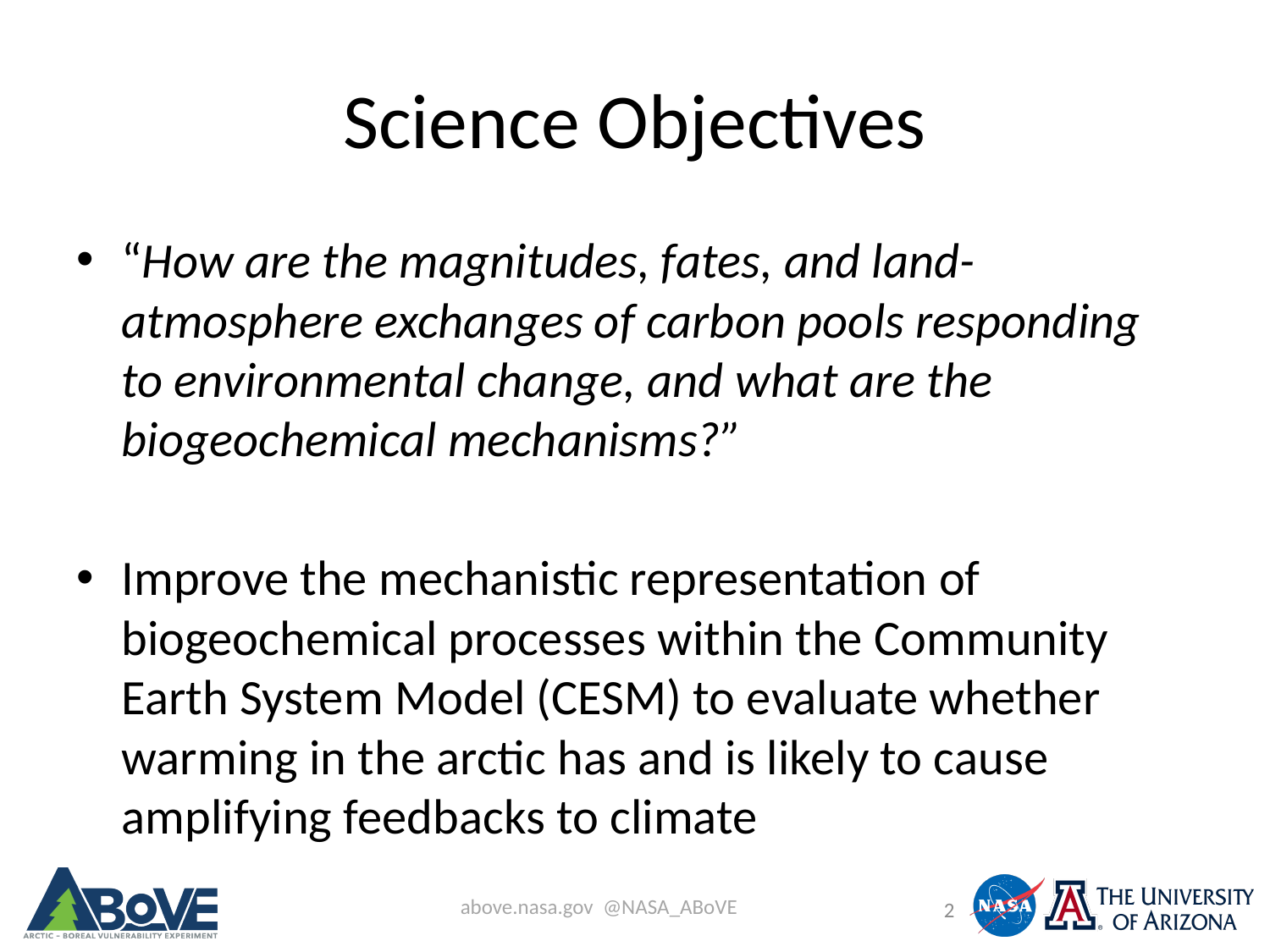

# Science Objectives
“How are the magnitudes, fates, and land-atmosphere exchanges of carbon pools responding to environmental change, and what are the biogeochemical mechanisms?”

Improve the mechanistic representation of biogeochemical processes within the Community Earth System Model (CESM) to evaluate whether warming in the arctic has and is likely to cause amplifying feedbacks to climate

2